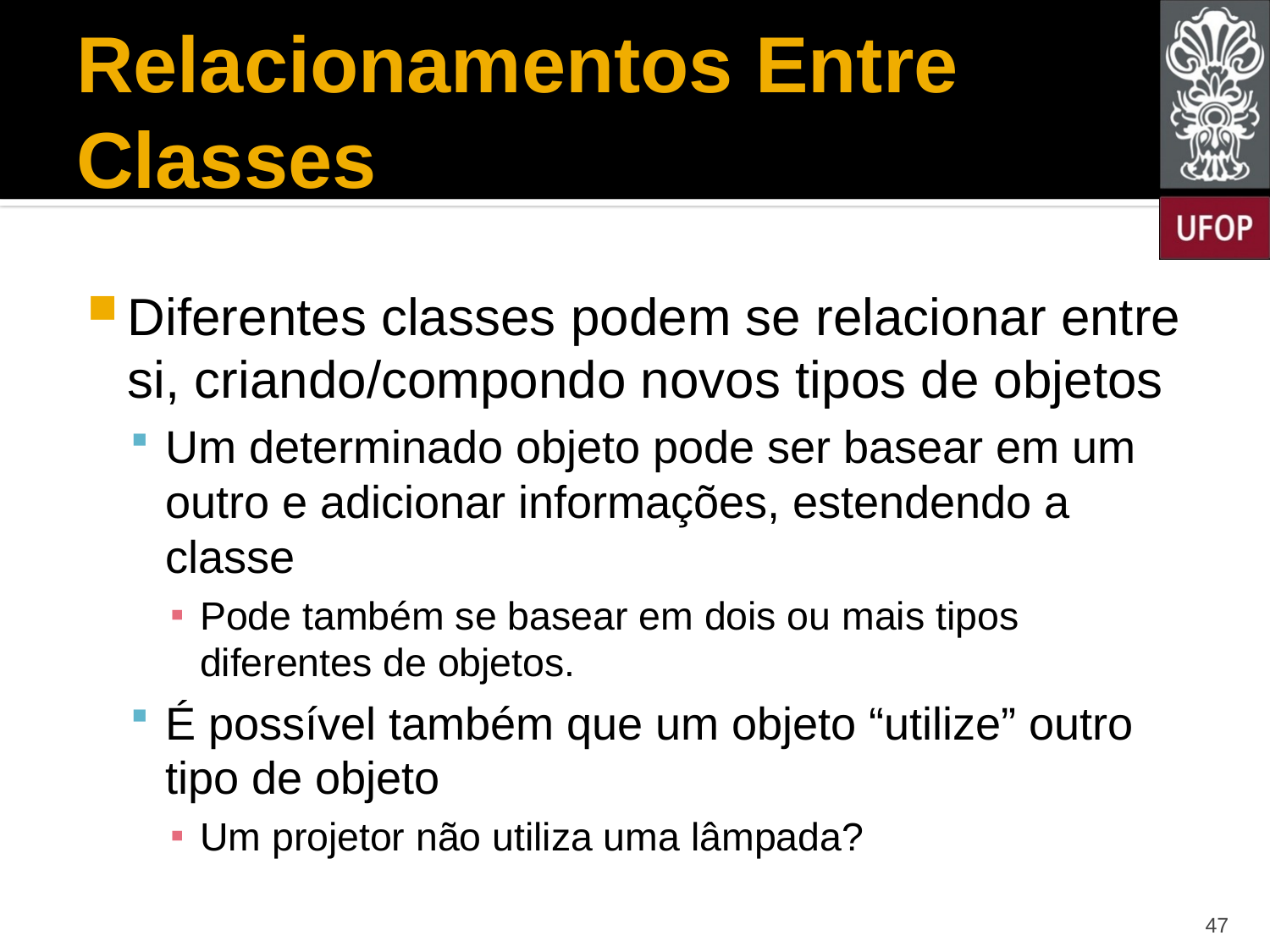

# Relacionamentos Entre Classes
Diferentes classes podem se relacionar entre si, criando/compondo novos tipos de objetos
Um determinado objeto pode ser basear em um outro e adicionar informações, estendendo a classe
Pode também se basear em dois ou mais tipos diferentes de objetos.
É possível também que um objeto “utilize” outro tipo de objeto
Um projetor não utiliza uma lâmpada?
47